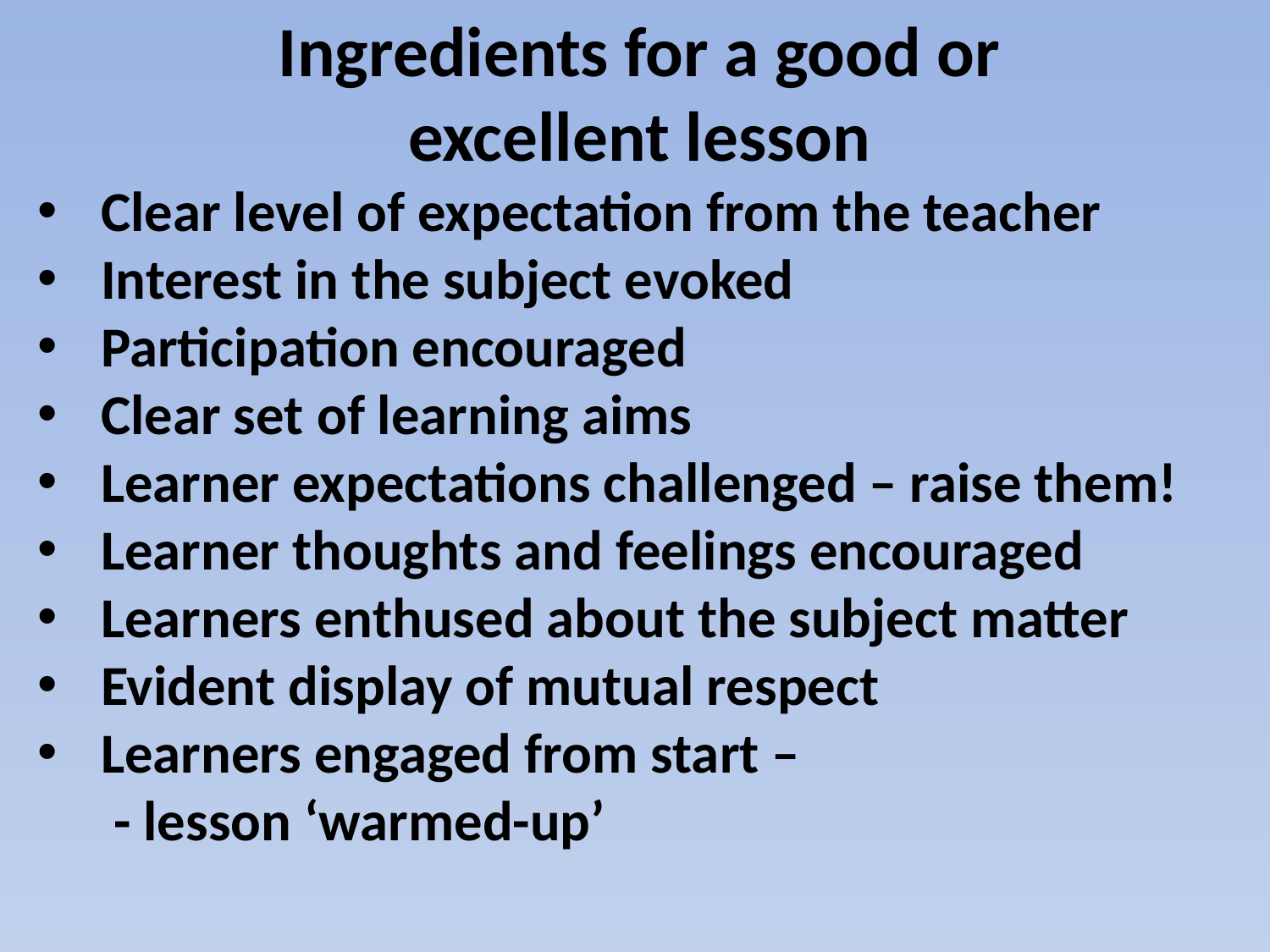

Ingredients for a good or
excellent lesson
Clear level of expectation from the teacher
Interest in the subject evoked
Participation encouraged
Clear set of learning aims
Learner expectations challenged – raise them!
Learner thoughts and feelings encouraged
Learners enthused about the subject matter
Evident display of mutual respect
Learners engaged from start –
      - lesson ‘warmed-up’